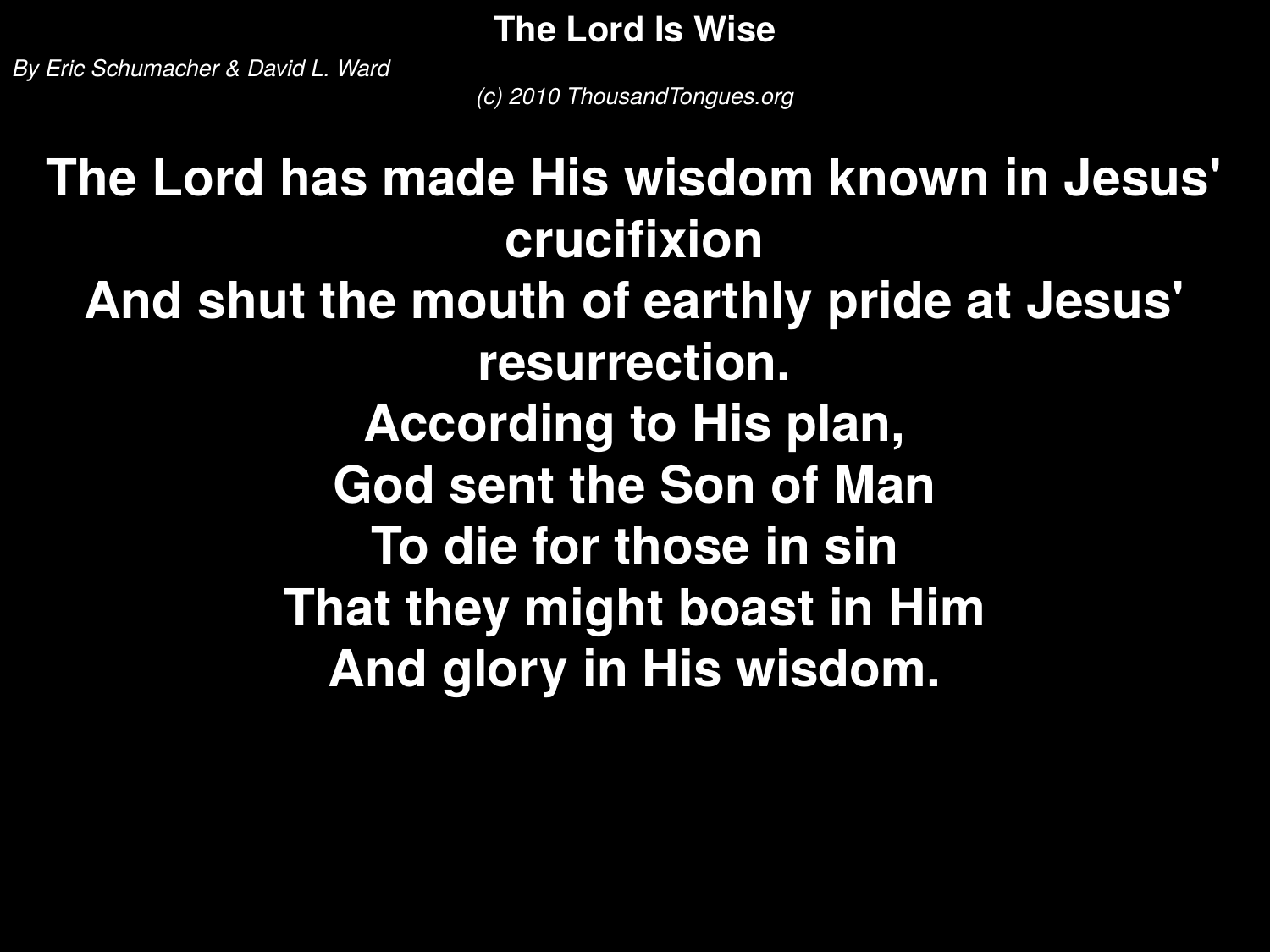

The Lord Is Wise
By Eric Schumacher & David L. Ward
(c) 2010 ThousandTongues.org
The Lord has made His wisdom known in Jesus' crucifixion
And shut the mouth of earthly pride at Jesus' resurrection.
According to His plan,
God sent the Son of Man
To die for those in sin
That they might boast in Him
And glory in His wisdom.